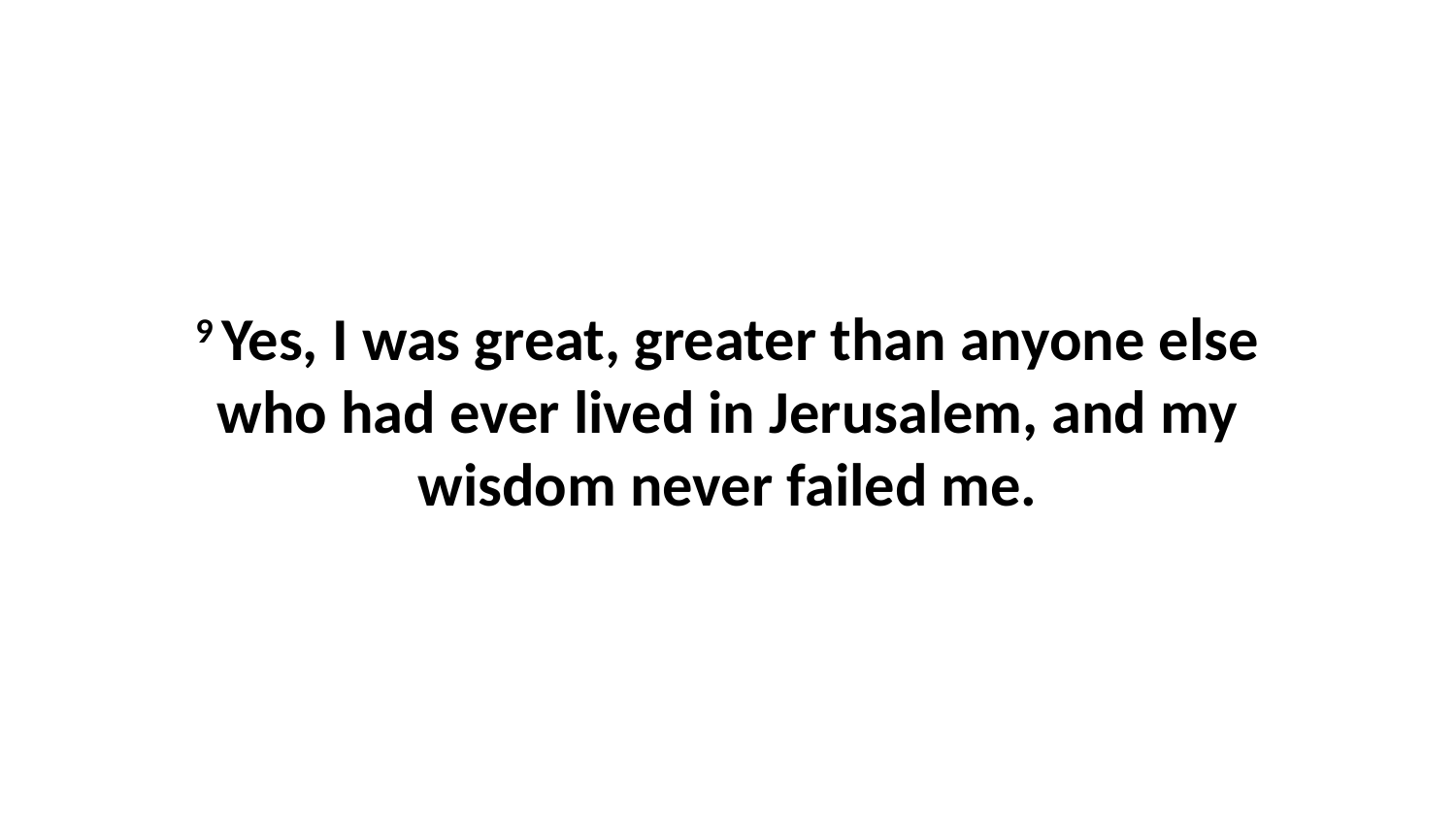

9 Yes, I was great, greater than anyone else who had ever lived in Jerusalem, and my wisdom never failed me.